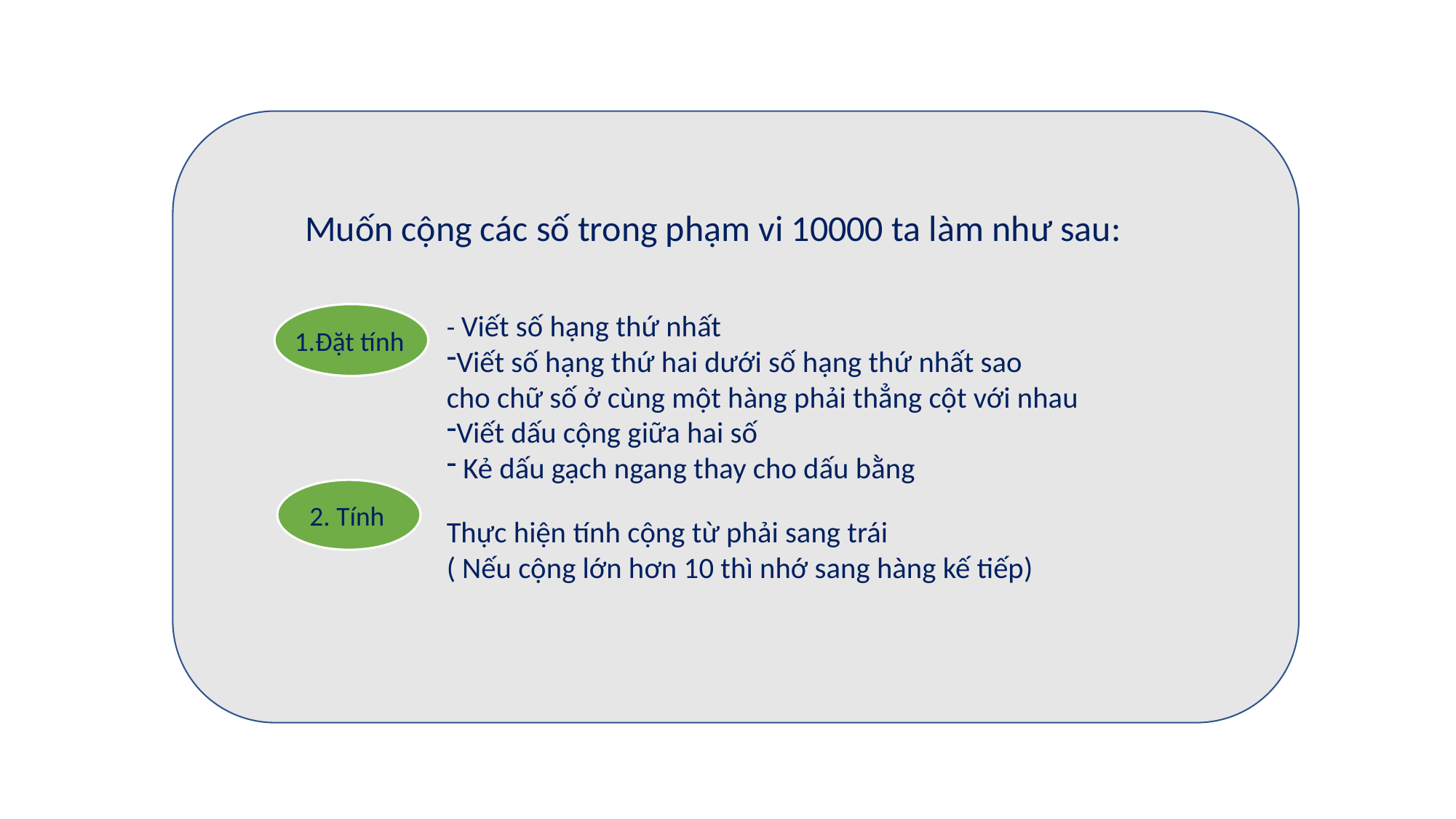

Muốn cộng các số trong phạm vi 10000 ta làm như sau:

- Viết số hạng thứ nhất
Viết số hạng thứ hai dưới số hạng thứ nhất sao
cho chữ số ở cùng một hàng phải thẳng cột với nhau
Viết dấu cộng giữa hai số
 Kẻ dấu gạch ngang thay cho dấu bằng
1.Đặt tính

2. Tính
Thực hiện tính cộng từ phải sang trái
( Nếu cộng lớn hơn 10 thì nhớ sang hàng kế tiếp)